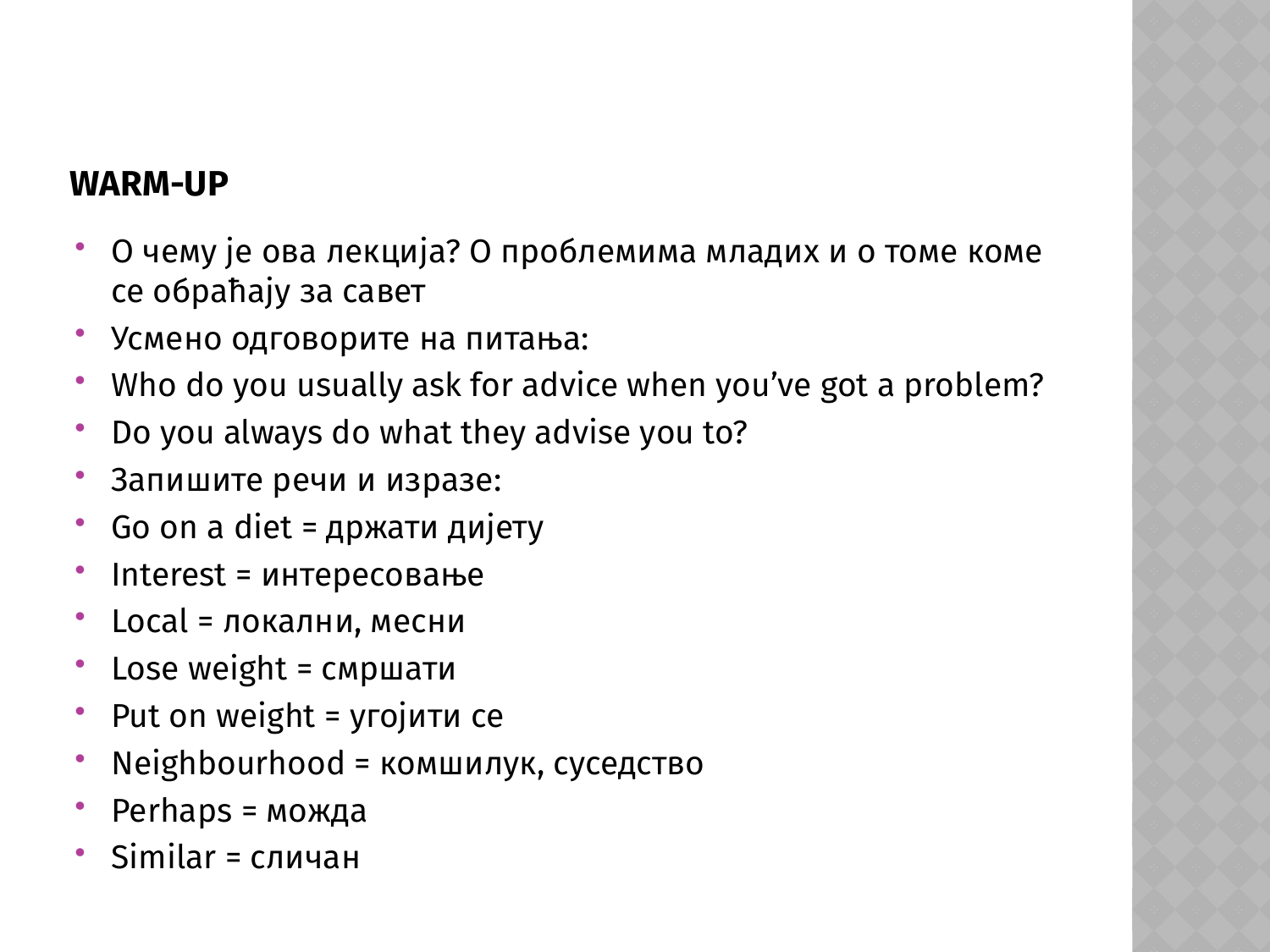

# Warm-up
О чему је ова лекција? О проблемима младих и о томе коме се обраћају за савет
Усмено одговорите на питања:
Who do you usually ask for advice when you’ve got a problem?
Do you always do what they advise you to?
Запишите речи и изразе:
Go on a diet = држати дијету
Interest = интересовање
Local = локални, месни
Lose weight = смршати
Put on weight = угојити се
Neighbourhood = комшилук, суседство
Perhaps = можда
Similar = сличан